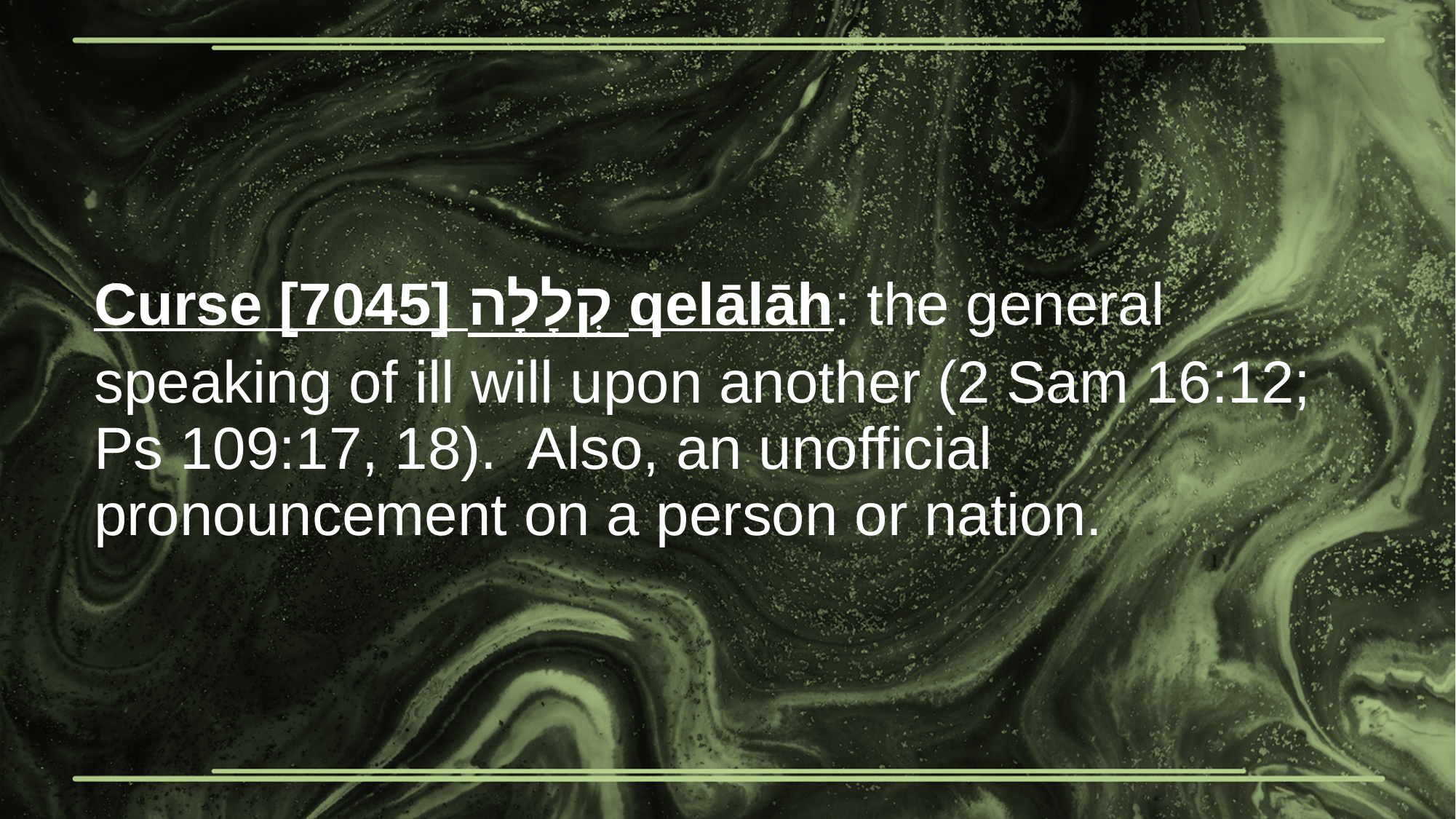

# Curse [7045] קְלָלָה qelālāh: the general speaking of ill will upon another (2 Sam 16:12; Ps 109:17, 18).  Also, an unofficial pronouncement on a person or nation.